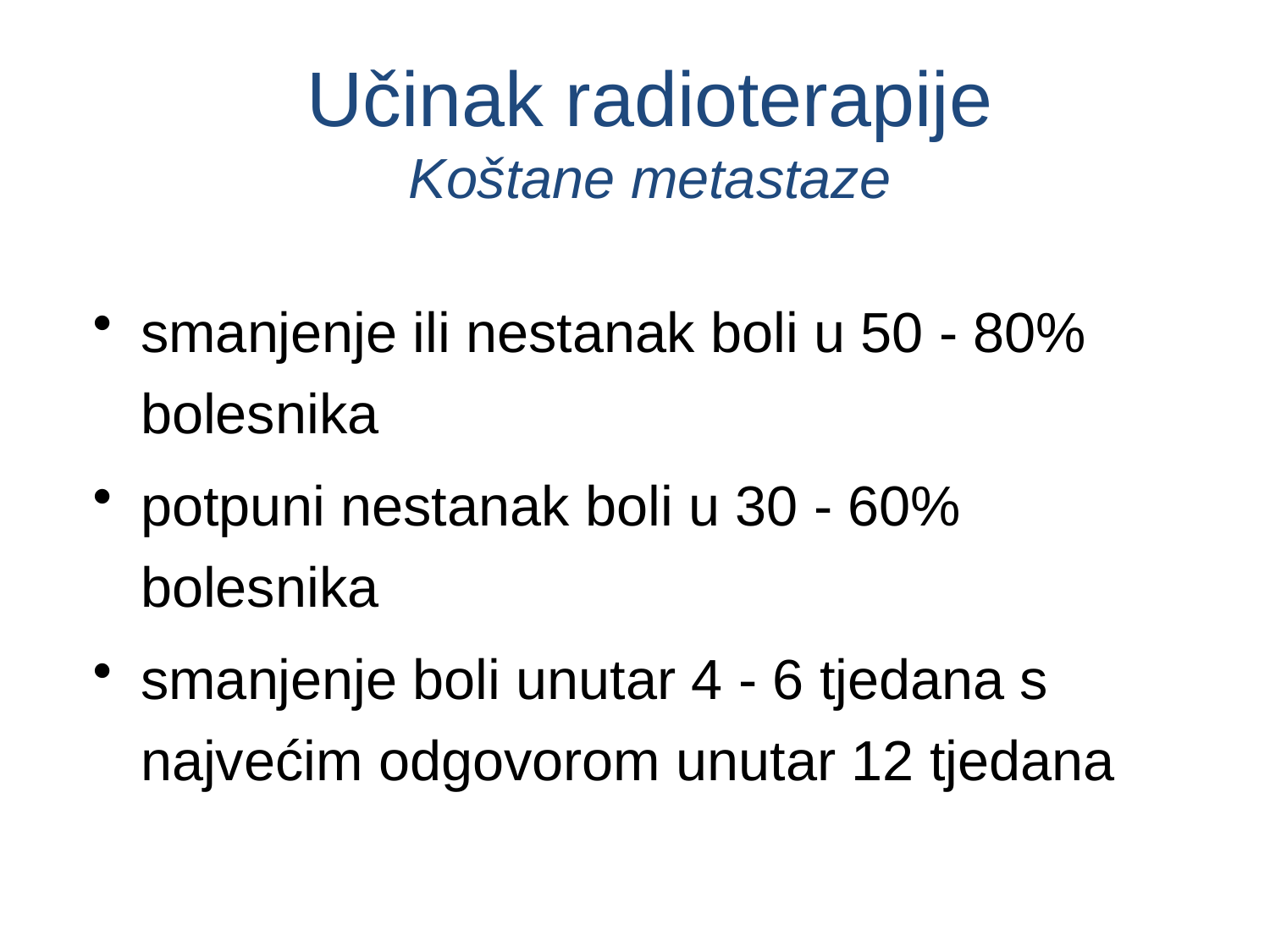

Učinak radioterapije
Koštane metastaze
smanjenje ili nestanak boli u 50 - 80% bolesnika
potpuni nestanak boli u 30 - 60% bolesnika
smanjenje boli unutar 4 - 6 tjedana s najvećim odgovorom unutar 12 tjedana